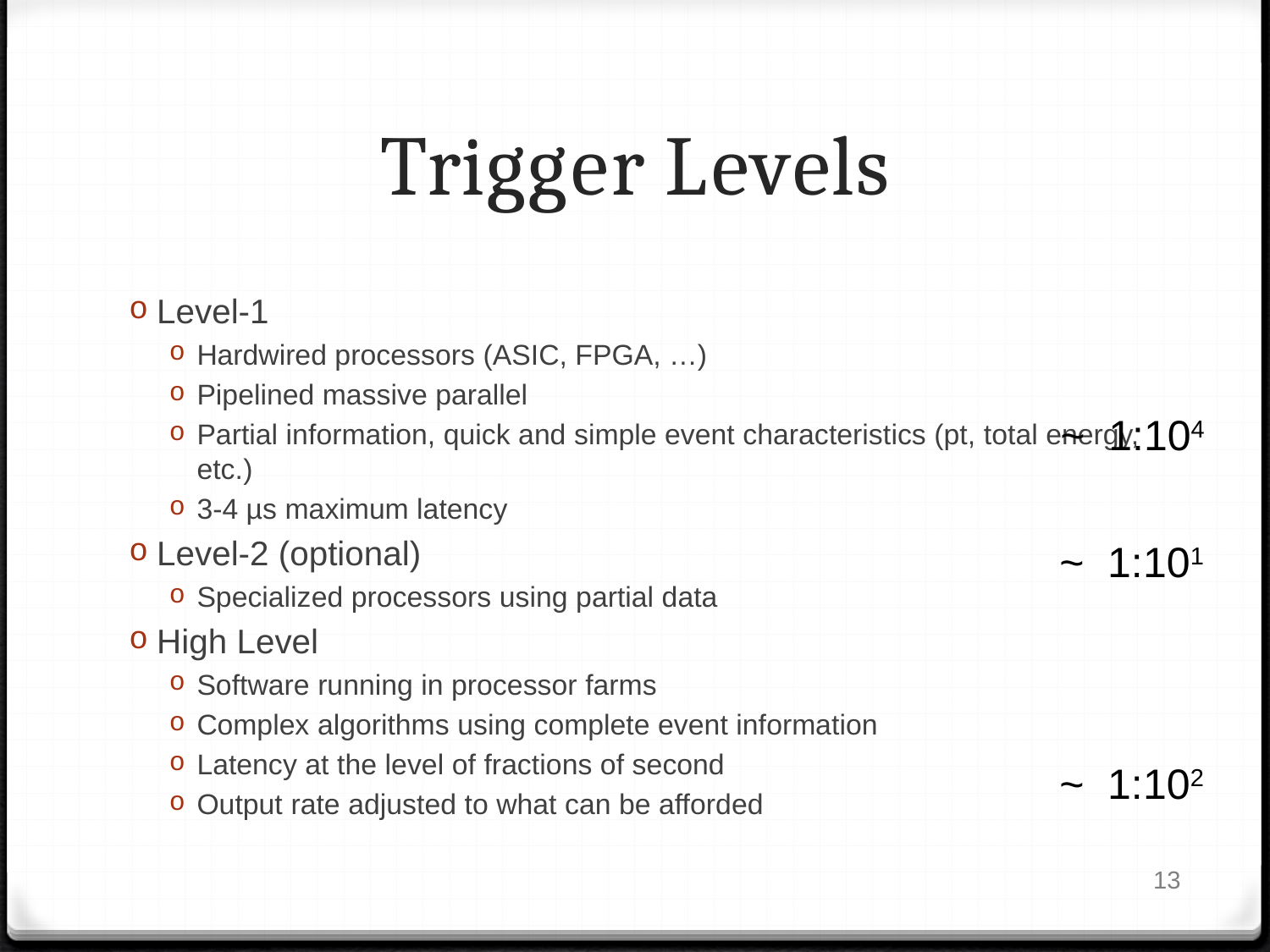

# Trigger Levels
Level-1
Hardwired processors (ASIC, FPGA, …)
Pipelined massive parallel
Partial information, quick and simple event characteristics (pt, total energy, etc.)
3-4 µs maximum latency
Level-2 (optional)
Specialized processors using partial data
High Level
Software running in processor farms
Complex algorithms using complete event information
Latency at the level of fractions of second
Output rate adjusted to what can be afforded
~  1:104
~  1:101
~  1:102
13